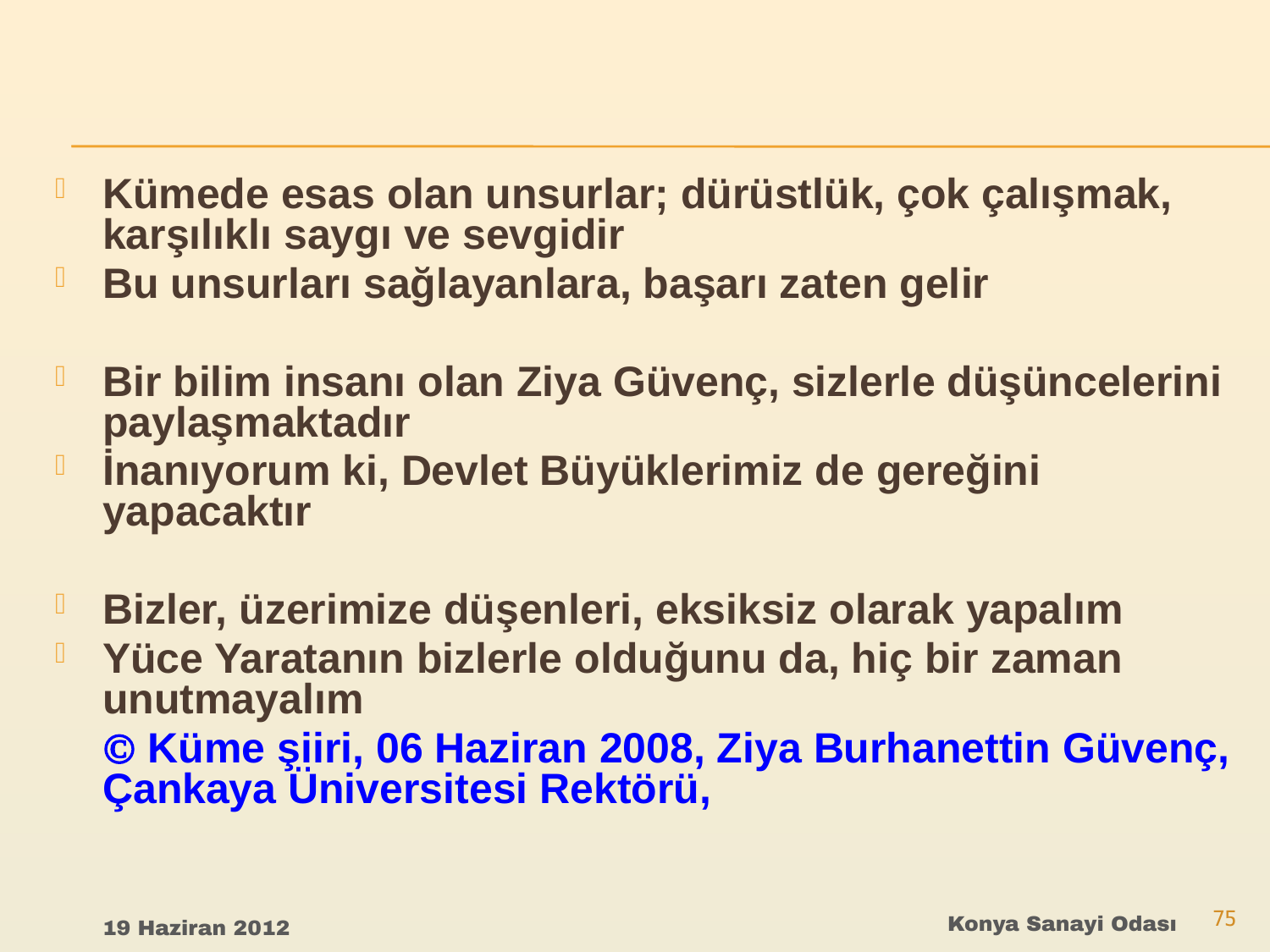

Kümede esas olan unsurlar; dürüstlük, çok çalışmak, karşılıklı saygı ve sevgidir
Bu unsurları sağlayanlara, başarı zaten gelir

Bir bilim insanı olan Ziya Güvenç, sizlerle düşüncelerini paylaşmaktadır
İnanıyorum ki, Devlet Büyüklerimiz de gereğini yapacaktır

Bizler, üzerimize düşenleri, eksiksiz olarak yapalım
Yüce Yaratanın bizlerle olduğunu da, hiç bir zaman unutmayalım
	© Küme şiiri, 06 Haziran 2008, Ziya Burhanettin Güvenç, Çankaya Üniversitesi Rektörü,

Konya Sanayi Odası
19 Haziran 2012
75